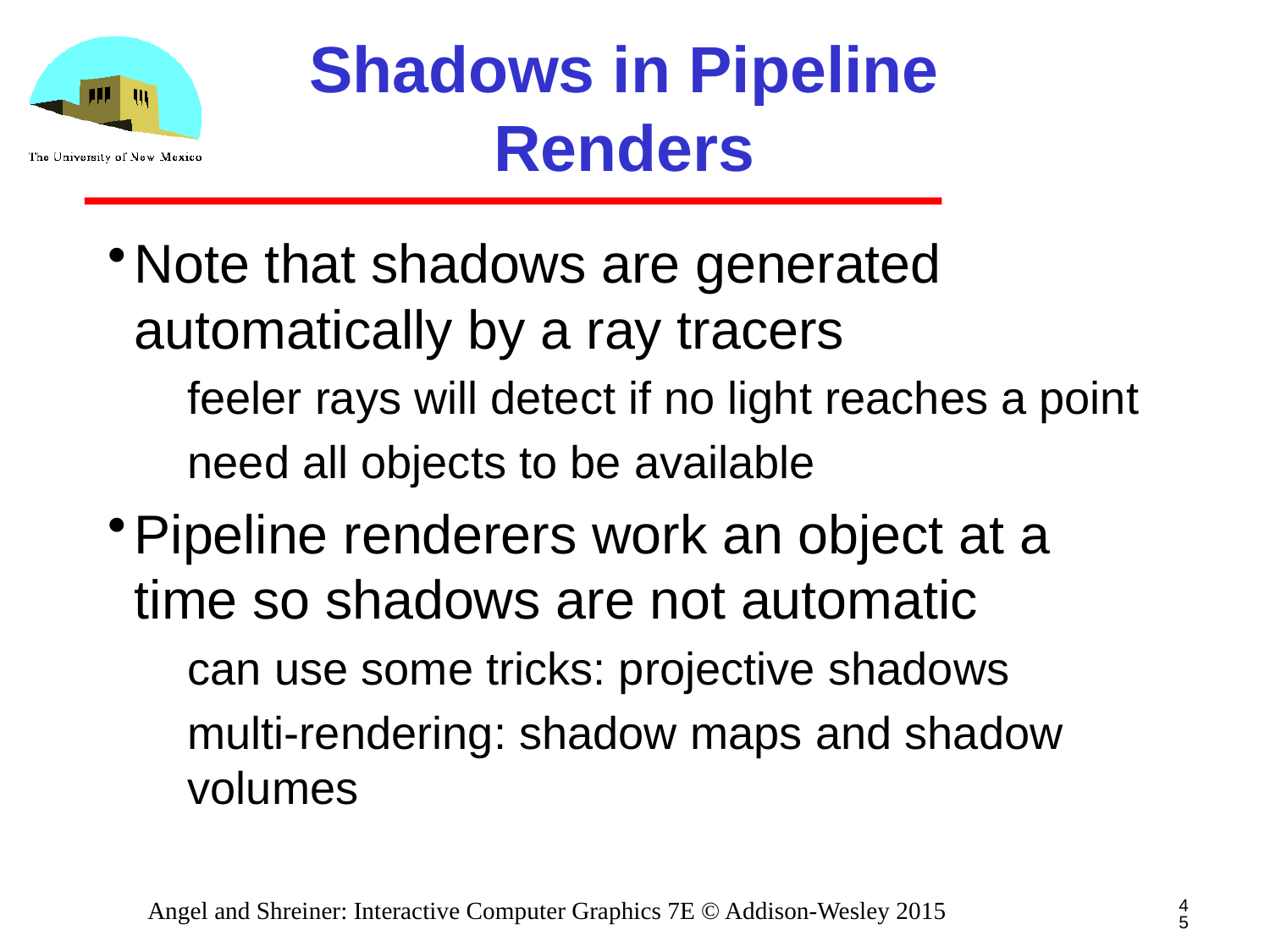

# Shadows in Pipeline Renders
Note that shadows are generated automatically by a ray tracers
feeler rays will detect if no light reaches a point
need all objects to be available
Pipeline renderers work an object at a time so shadows are not automatic
can use some tricks: projective shadows
multi-rendering: shadow maps and shadow volumes

45
Angel and Shreiner: Interactive Computer Graphics 7E © Addison-Wesley 2015